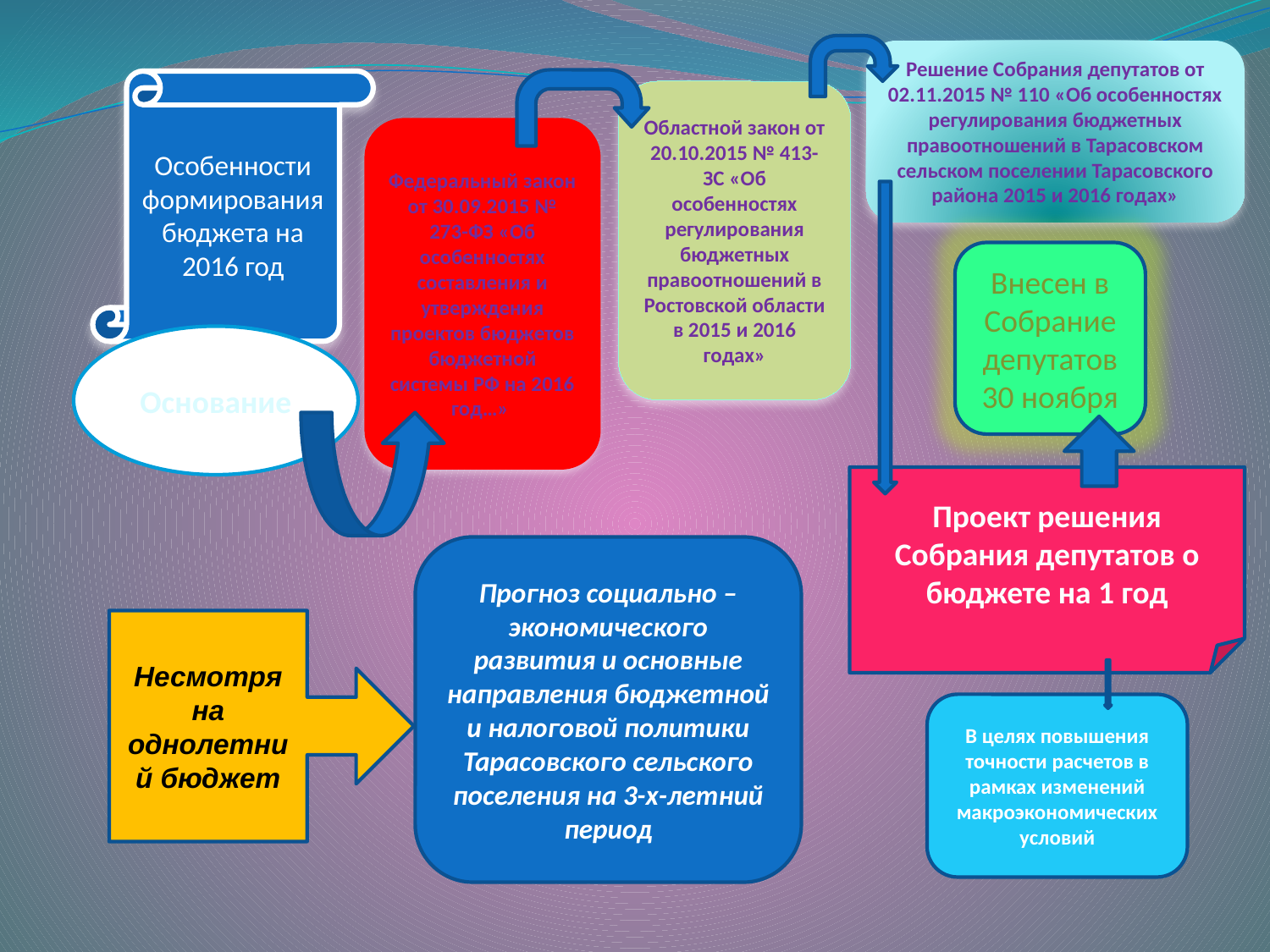

Решение Собрания депутатов от 02.11.2015 № 110 «Об особенностях регулирования бюджетных правоотношений в Тарасовском сельском поселении Тарасовского района 2015 и 2016 годах»

Особенности формирования бюджета на 2016 год
Областной закон от 20.10.2015 № 413-ЗС «Об особенностях регулирования бюджетных правоотношений в Ростовской области в 2015 и 2016 годах»
Федеральный закон от 30.09.2015 № 273-ФЗ «Об особенностях составления и утверждения проектов бюджетов бюджетной системы РФ на 2016 год…»

Внесен в Собрание депутатов 30 ноября
Основание

Проект решения Собрания депутатов о бюджете на 1 год
Прогноз социально – экономического развития и основные направления бюджетной и налоговой политики Тарасовского сельского поселения на 3-х-летний период
Несмотря на однолетний бюджет

В целях повышения точности расчетов в рамках изменений макроэкономических условий